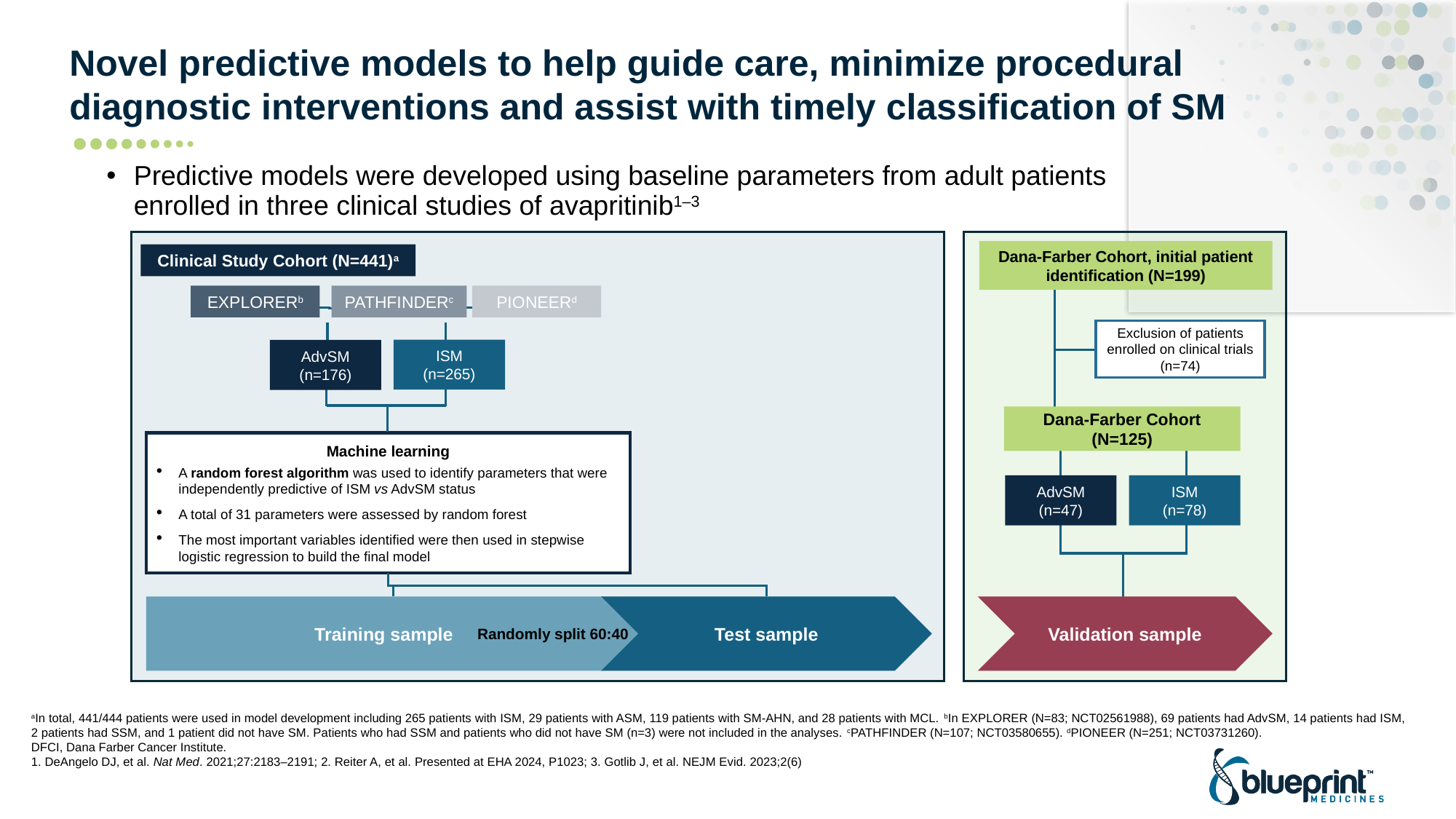

# Novel predictive models to help guide care, minimize procedural diagnostic interventions and assist with timely classification of SM
Predictive models were developed using baseline parameters from adult patients enrolled in three clinical studies of avapritinib1–3

Dana-Farber Cohort, initial patient identification (N=199)
Clinical Study Cohort (N=441)a

EXPLORERb
PATHFINDERc
PIONEERd
Exclusion of patients enrolled on clinical trials
(n=74)
ISM
(n=265)
AdvSM
(n=176)
Dana-Farber Cohort (N=125)
Machine learning
A random forest algorithm was used to identify parameters that were independently predictive of ISM vs AdvSM status
A total of 31 parameters were assessed by random forest
The most important variables identified were then used in stepwise logistic regression to build the final model
AdvSM
(n=47)
ISM
(n=78)
Training sample
Test sample
Validation sample
Randomly split 60:40
aIn total, 441/444 patients were used in model development including 265 patients with ISM, 29 patients with ASM, 119 patients with SM-AHN, and 28 patients with MCL. bIn EXPLORER (N=83; NCT02561988), 69 patients had AdvSM, 14 patients had ISM,
2 patients had SSM, and 1 patient did not have SM. Patients who had SSM and patients who did not have SM (n=3) were not included in the analyses. cPATHFINDER (N=107; NCT03580655). dPIONEER (N=251; NCT03731260).
DFCI, Dana Farber Cancer Institute.
1. DeAngelo DJ, et al. Nat Med. 2021;27:2183–2191; 2. Reiter A, et al. Presented at EHA 2024, P1023; 3. Gotlib J, et al. NEJM Evid. 2023;2(6)